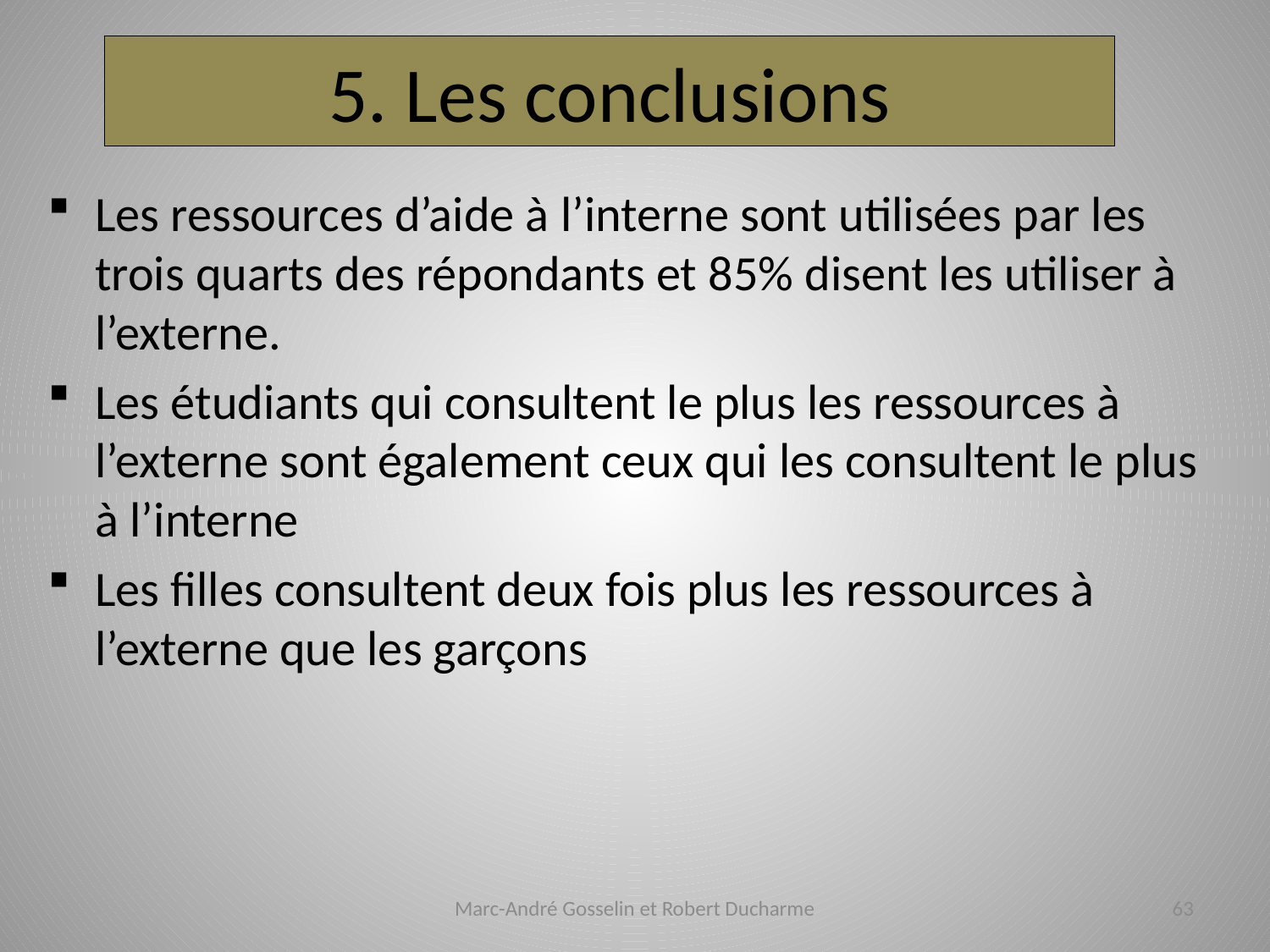

# 5. Les conclusions
Les ressources d’aide à l’interne sont utilisées par les trois quarts des répondants et 85% disent les utiliser à l’externe.
Les étudiants qui consultent le plus les ressources à l’externe sont également ceux qui les consultent le plus à l’interne
Les filles consultent deux fois plus les ressources à l’externe que les garçons

Marc-André Gosselin et Robert Ducharme
63